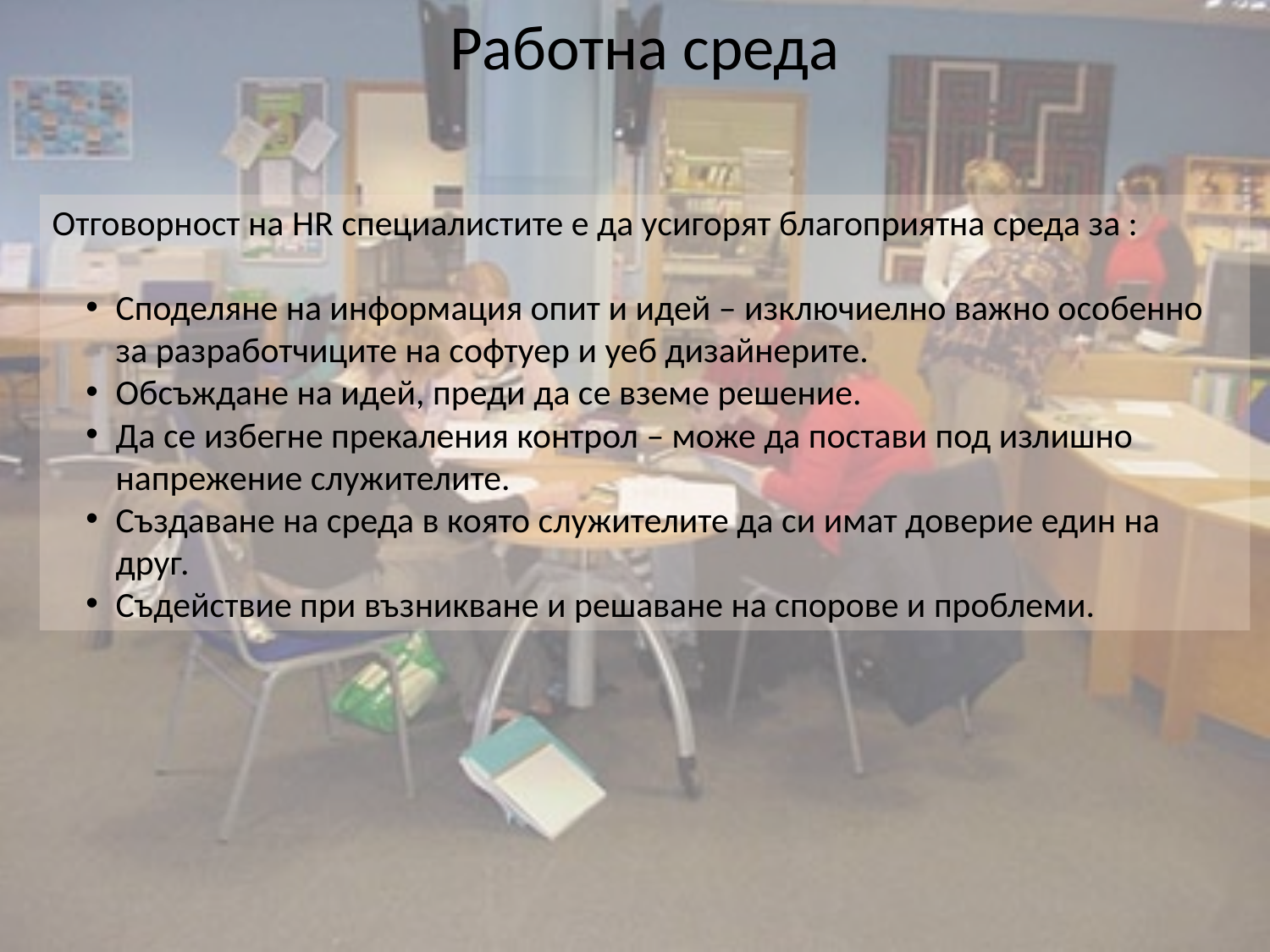

Работна среда
Отговорност на HR специалистите е да усигорят благоприятна среда за :

Споделяне на информация опит и идей – изключиелно важно особенно за разработчиците на софтуер и уеб дизайнерите.
Обсъждане на идей, преди да се вземе решение.
Да се избегне прекаления контрол – може да постави под излишно напрежение служителите.
Създаване на среда в която служителите да си имат доверие един на друг.
Съдействие при възникване и решаване на спорове и проблеми.